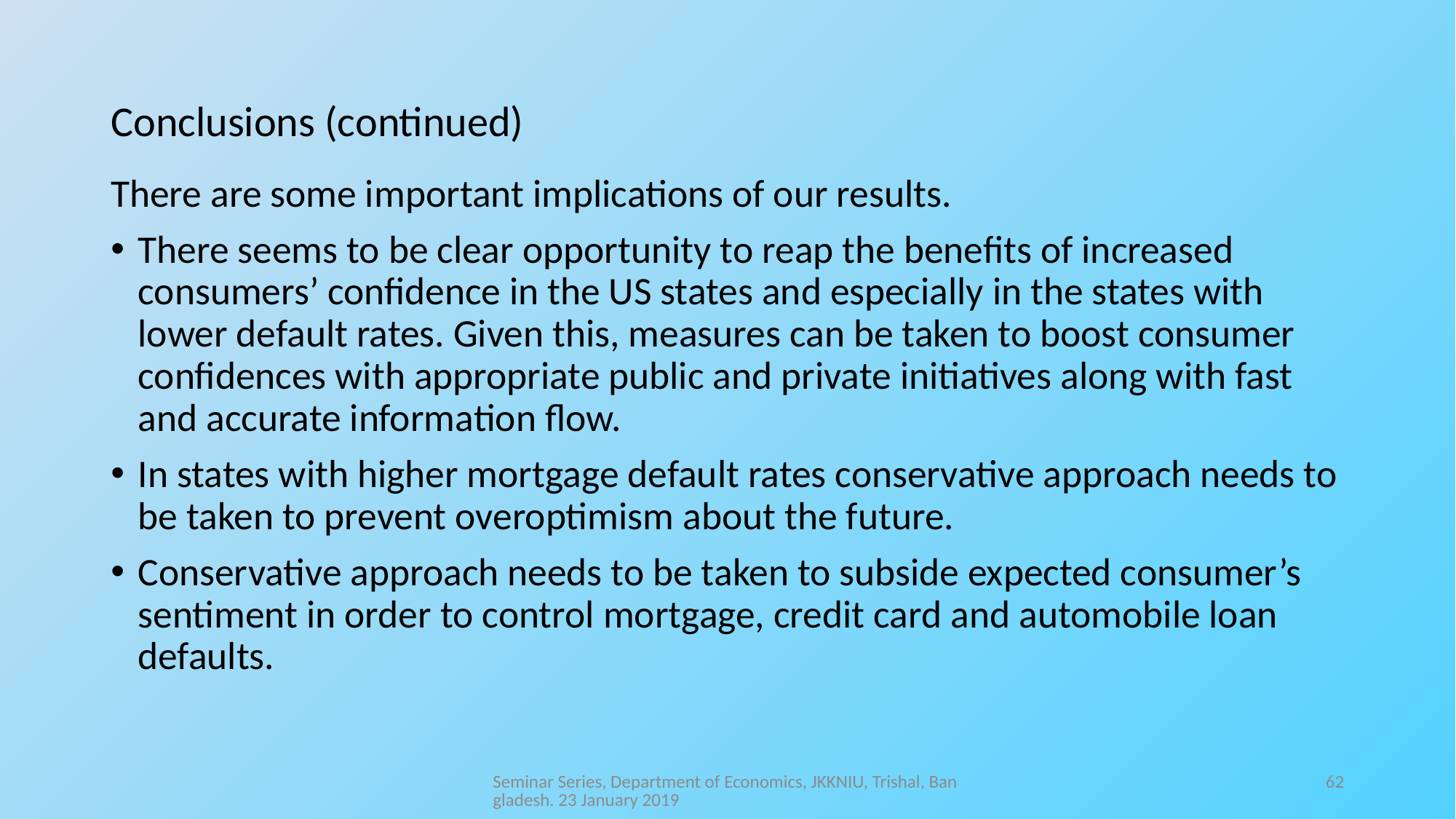

# Conclusions (continued)
There are some important implications of our results.
There seems to be clear opportunity to reap the benefits of increased consumers’ confidence in the US states and especially in the states with lower default rates. Given this, measures can be taken to boost consumer confidences with appropriate public and private initiatives along with fast and accurate information flow.
In states with higher mortgage default rates conservative approach needs to be taken to prevent overoptimism about the future.
Conservative approach needs to be taken to subside expected consumer’s sentiment in order to control mortgage, credit card and automobile loan defaults.
Seminar Series, Department of Economics, JKKNIU, Trishal, Bangladesh. 23 January 2019
62